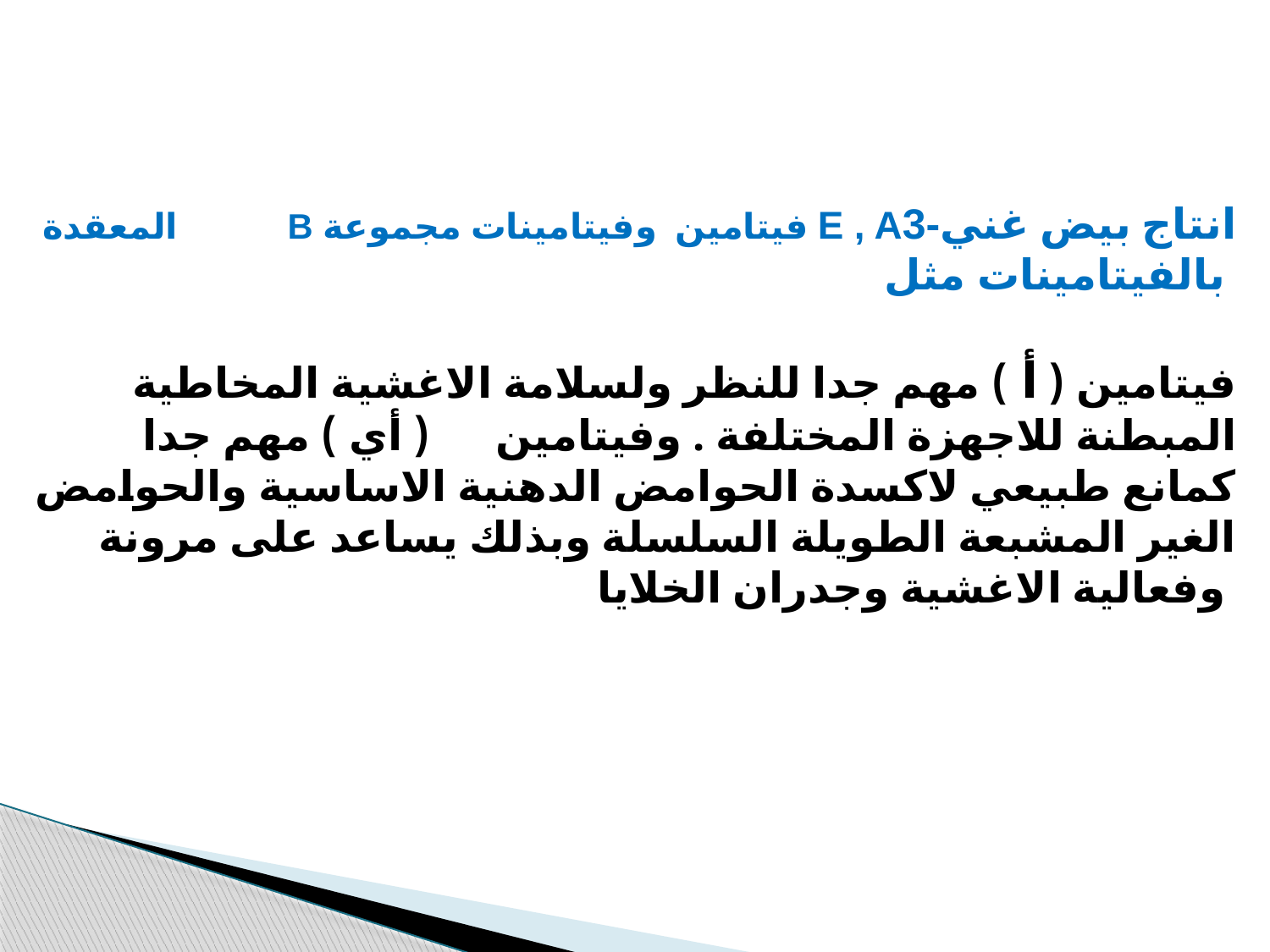

المعقدة            B فيتامين  وفيتامينات مجموعة E , A3-انتاج بيض غني بالفيتامينات مثل

فيتامين ( أ ) مهم جدا للنظر ولسلامة الاغشية المخاطية المبطنة للاجهزة المختلفة . وفيتامين      ( أي ) مهم جدا كمانع طبيعي لاكسدة الحوامض الدهنية الاساسية والحوامض الغير المشبعة الطويلة السلسلة وبذلك يساعد على مرونة وفعالية الاغشية وجدران الخلايا